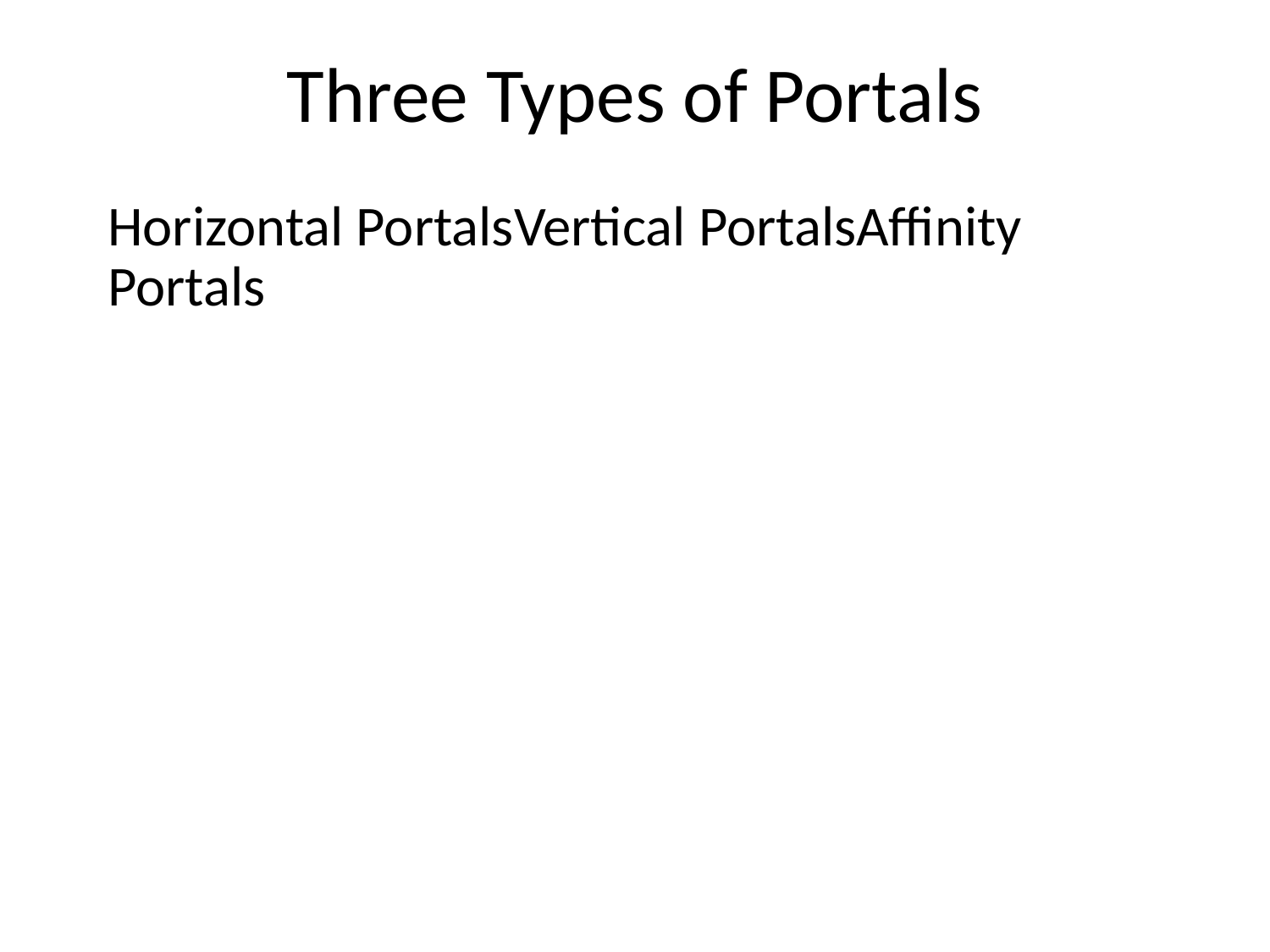

# Three Types of Portals
Horizontal PortalsVertical PortalsAffinity Portals